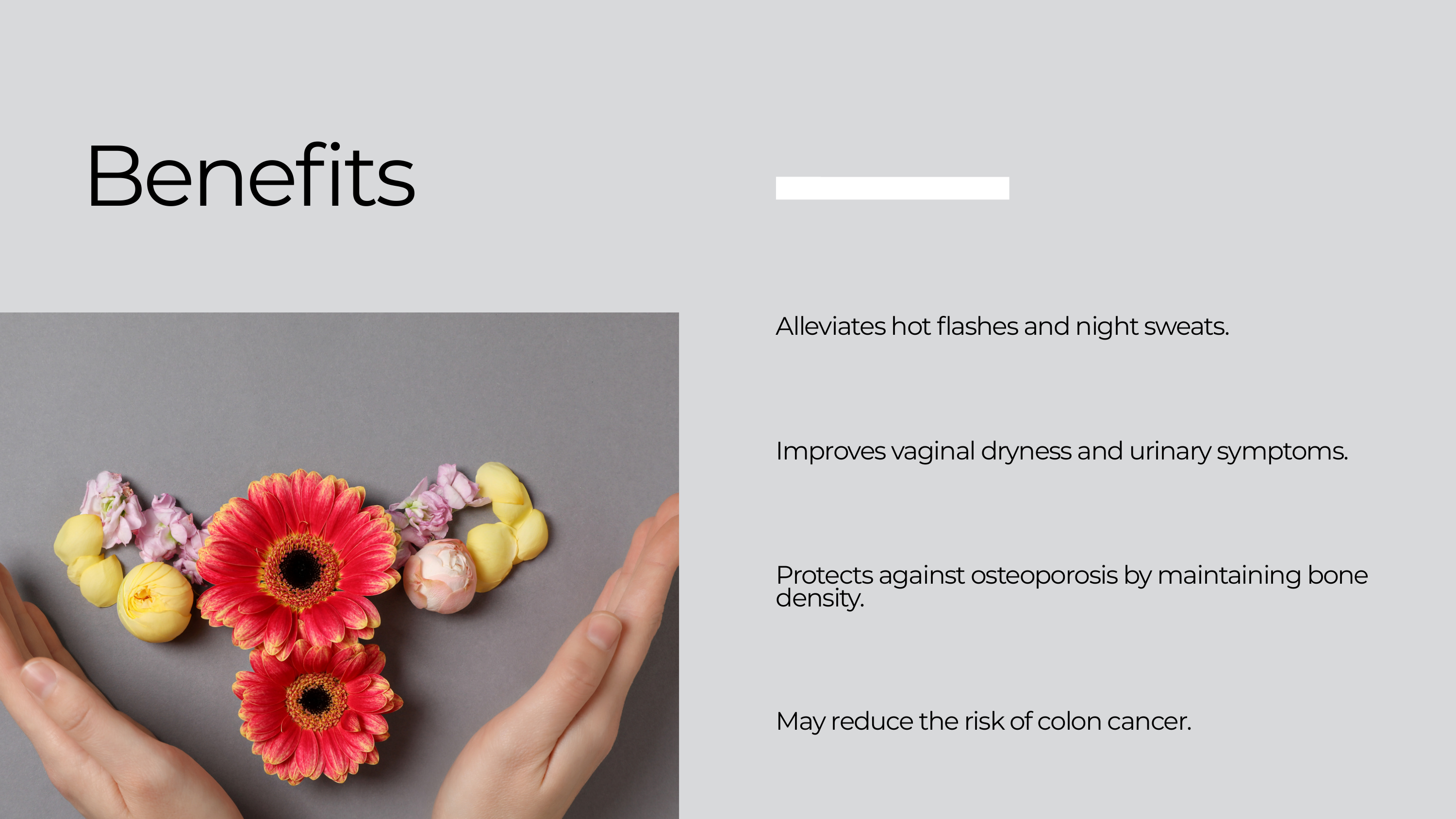

Benefits

Alleviates hot flashes and night sweats.
Improves vaginal dryness and urinary symptoms.
Protects against osteoporosis by maintaining bone density.
May reduce the risk of colon cancer.